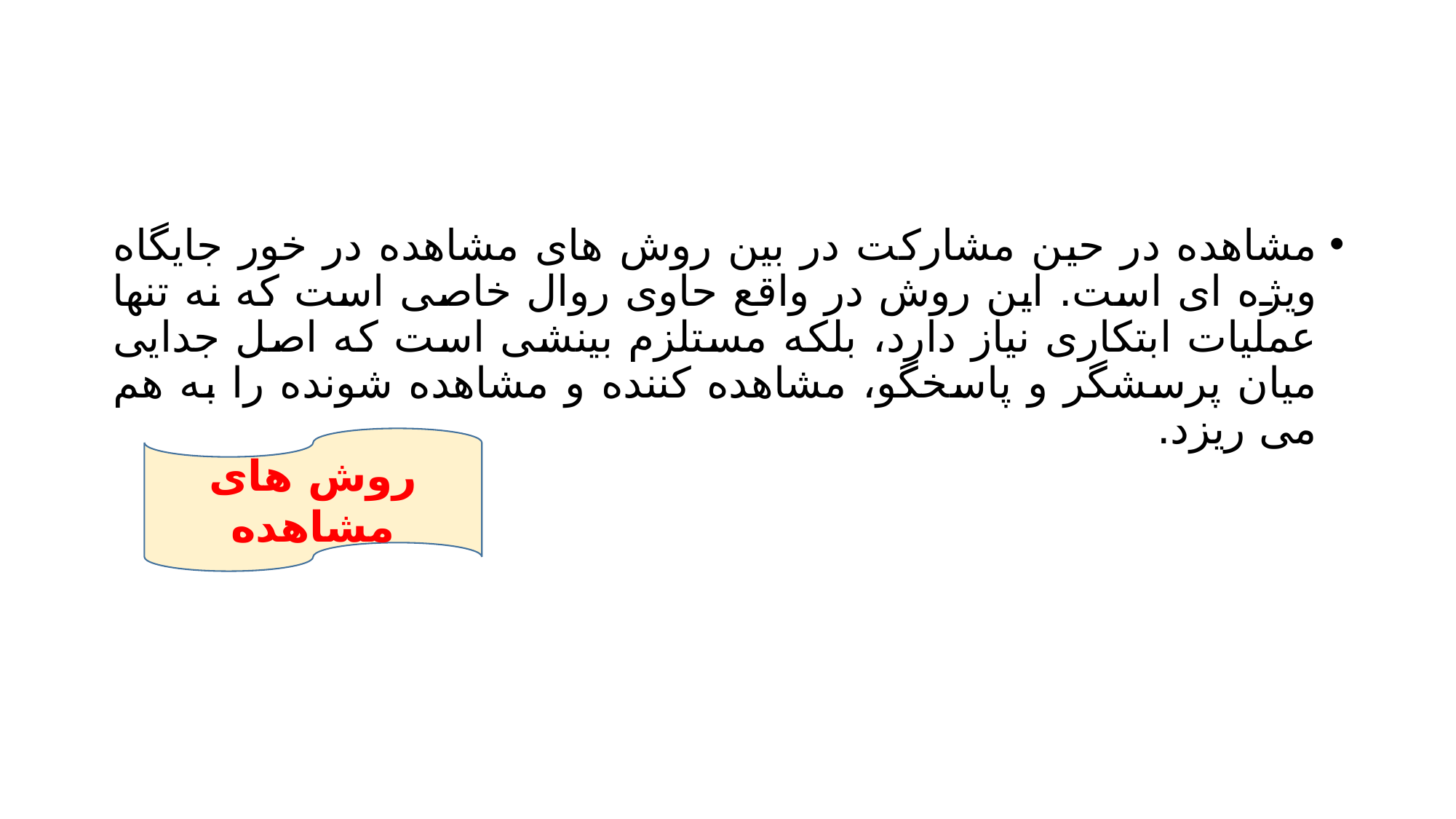

#
مشاهده در حین مشارکت در بین روش های مشاهده در خور جایگاه ویژه ای است. این روش در واقع حاوی روال خاصی است که نه تنها عملیات ابتکاری نیاز دارد، بلکه مستلزم بینشی است که اصل جدایی میان پرسشگر و پاسخگو، مشاهده کننده و مشاهده شونده را به هم می ریزد.
روش های مشاهده